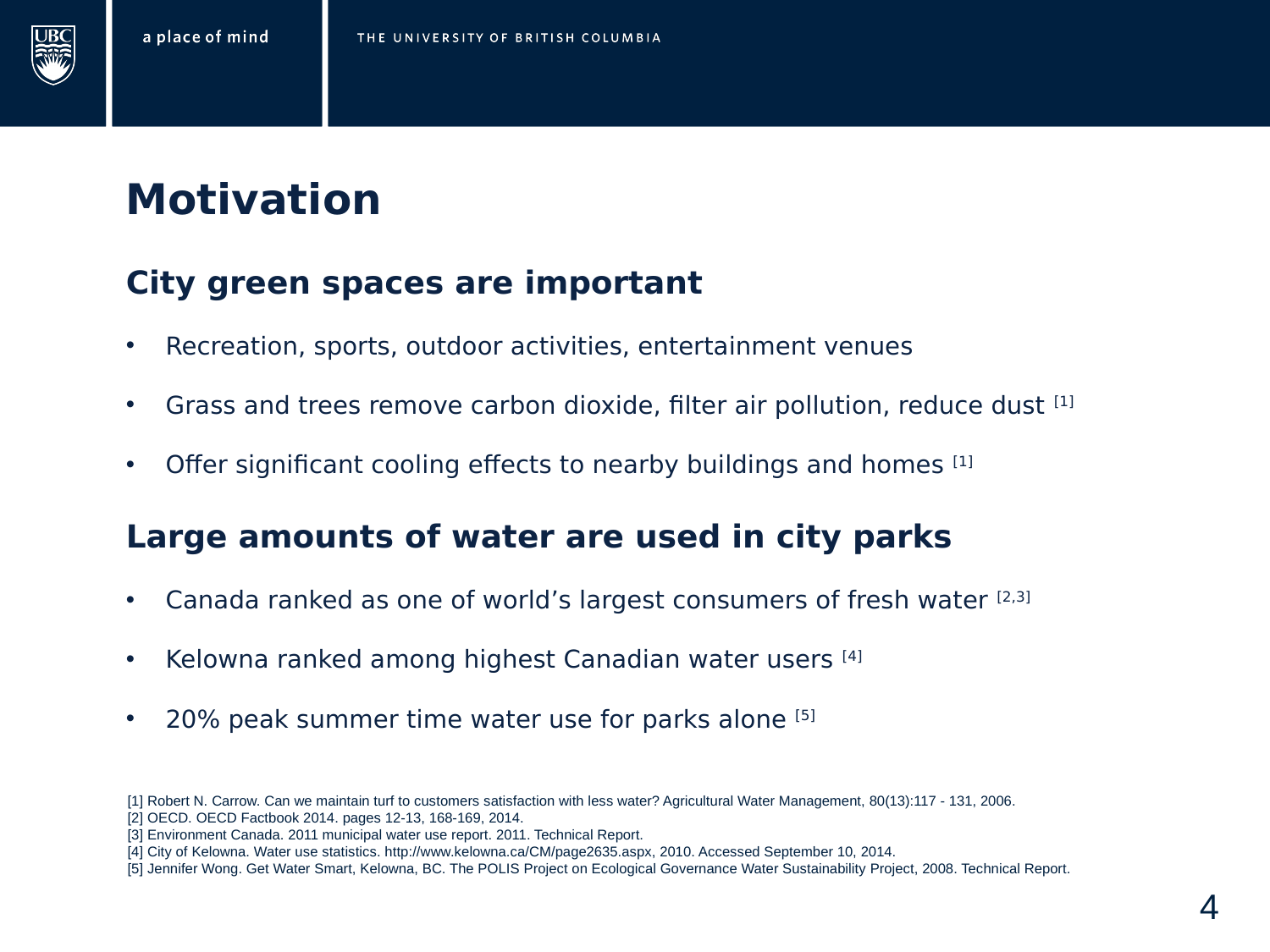

Motivation
City green spaces are important
Recreation, sports, outdoor activities, entertainment venues
Grass and trees remove carbon dioxide, filter air pollution, reduce dust [1]
Offer significant cooling effects to nearby buildings and homes [1]

Large amounts of water are used in city parks
Canada ranked as one of world’s largest consumers of fresh water [2,3]
Kelowna ranked among highest Canadian water users [4]
20% peak summer time water use for parks alone [5]
[1] Robert N. Carrow. Can we maintain turf to customers satisfaction with less water? Agricultural Water Management, 80(13):117 - 131, 2006.
[2] OECD. OECD Factbook 2014. pages 12-13, 168-169, 2014.
[3] Environment Canada. 2011 municipal water use report. 2011. Technical Report.
[4] City of Kelowna. Water use statistics. http://www.kelowna.ca/CM/page2635.aspx, 2010. Accessed September 10, 2014.
[5] Jennifer Wong. Get Water Smart, Kelowna, BC. The POLIS Project on Ecological Governance Water Sustainability Project, 2008. Technical Report.